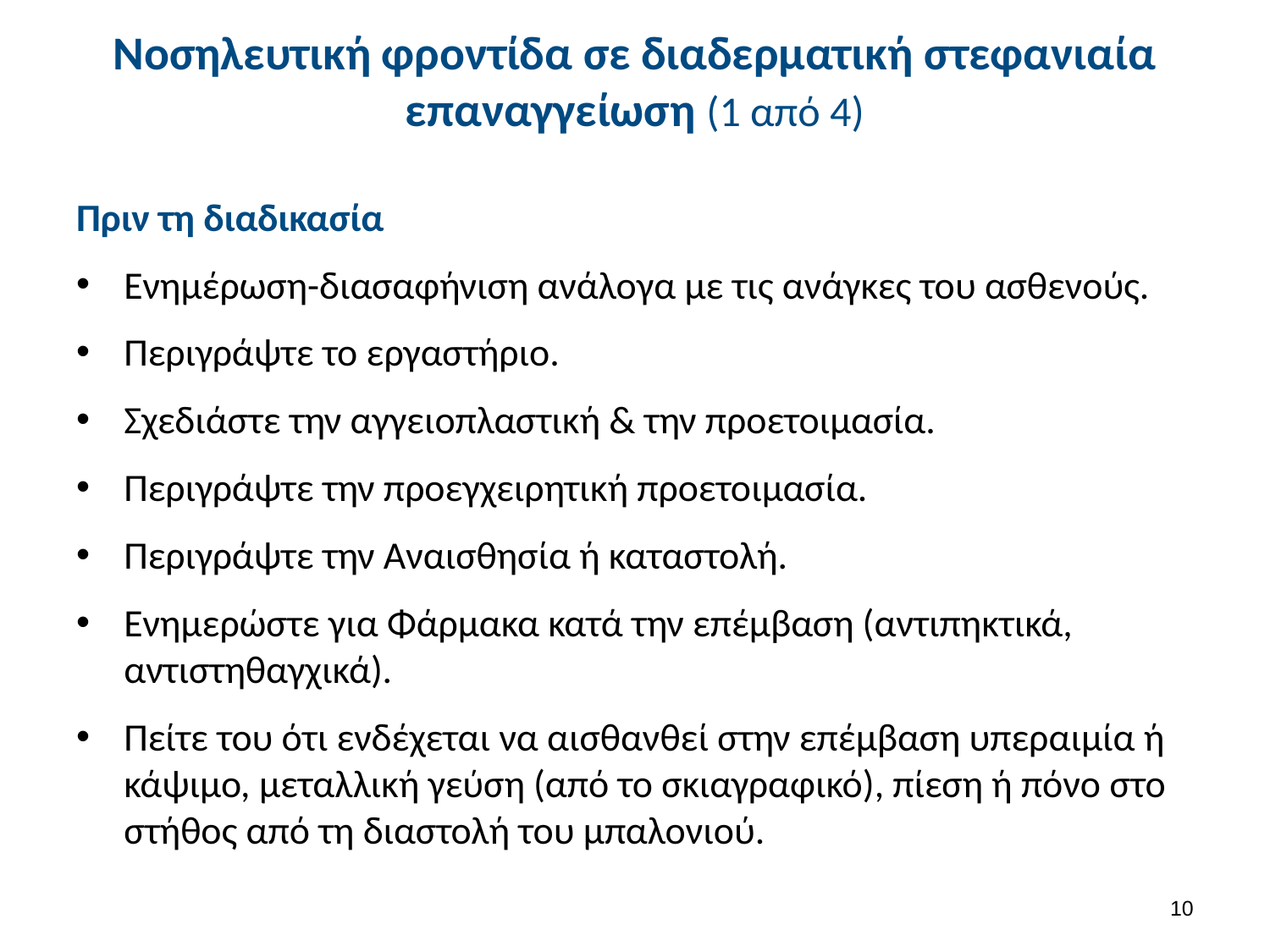

# Νοσηλευτική φροντίδα σε διαδερματική στεφανιαία επαναγγείωση (1 από 4)
Πριν τη διαδικασία
Ενημέρωση-διασαφήνιση ανάλογα με τις ανάγκες του ασθενούς.
Περιγράψτε το εργαστήριο.
Σχεδιάστε την αγγειοπλαστική & την προετοιμασία.
Περιγράψτε την προεγχειρητική προετοιμασία.
Περιγράψτε την Αναισθησία ή καταστολή.
Ενημερώστε για Φάρμακα κατά την επέμβαση (αντιπηκτικά, αντιστηθαγχικά).
Πείτε του ότι ενδέχεται να αισθανθεί στην επέμβαση υπεραιμία ή κάψιμο, μεταλλική γεύση (από το σκιαγραφικό), πίεση ή πόνο στο στήθος από τη διαστολή του μπαλονιού.

10